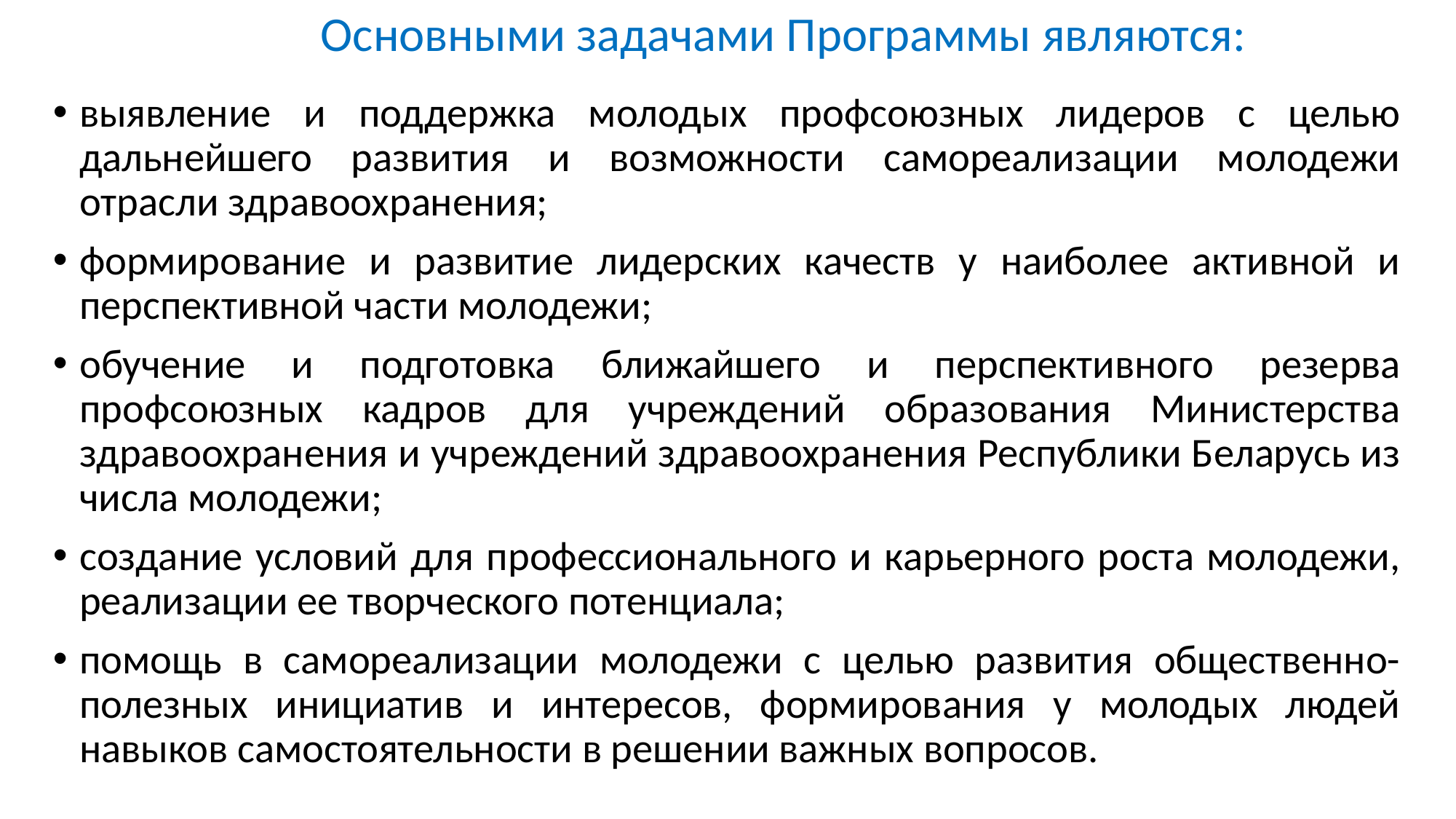

# Основными задачами Программы являются:
выявление и поддержка молодых профсоюзных лидеров с целью дальнейшего развития и возможности самореализации молодежи отрасли здравоохранения;
формирование и развитие лидерских качеств у наиболее активной и перспективной части молодежи;
обучение и подготовка ближайшего и перспективного резерва профсоюзных кадров для учреждений образования Министерства здравоохранения и учреждений здравоохранения Республики Беларусь из числа молодежи;
создание условий для профессионального и карьерного роста молодежи, реализации ее творческого потенциала;
помощь в самореализации молодежи с целью развития общественно-полезных инициатив и интересов, формирования у молодых людей навыков самостоятельности в решении важных вопросов.